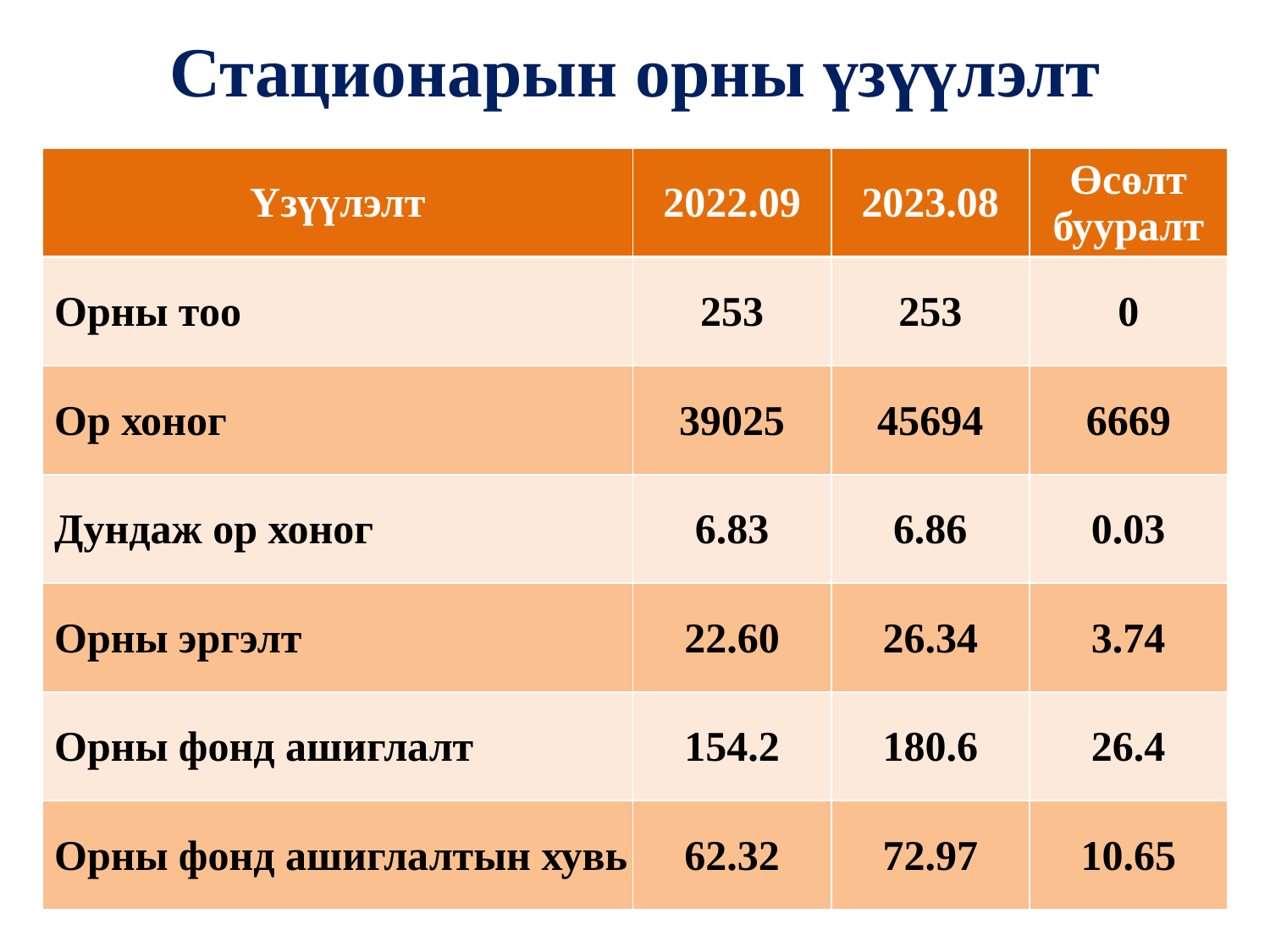

# Стационарын орны үзүүлэлт
| Үзүүлэлт | 2022.09 | 2023.08 | Өсөлт бууралт |
| --- | --- | --- | --- |
| Орны тоо | 253 | 253 | 0 |
| Ор хоног | 39025 | 45694 | 6669 |
| Дундаж ор хоног | 6.83 | 6.86 | 0.03 |
| Орны эргэлт | 22.60 | 26.34 | 3.74 |
| Орны фонд ашиглалт | 154.2 | 180.6 | 26.4 |
| Орны фонд ашиглалтын хувь | 62.32 | 72.97 | 10.65 |